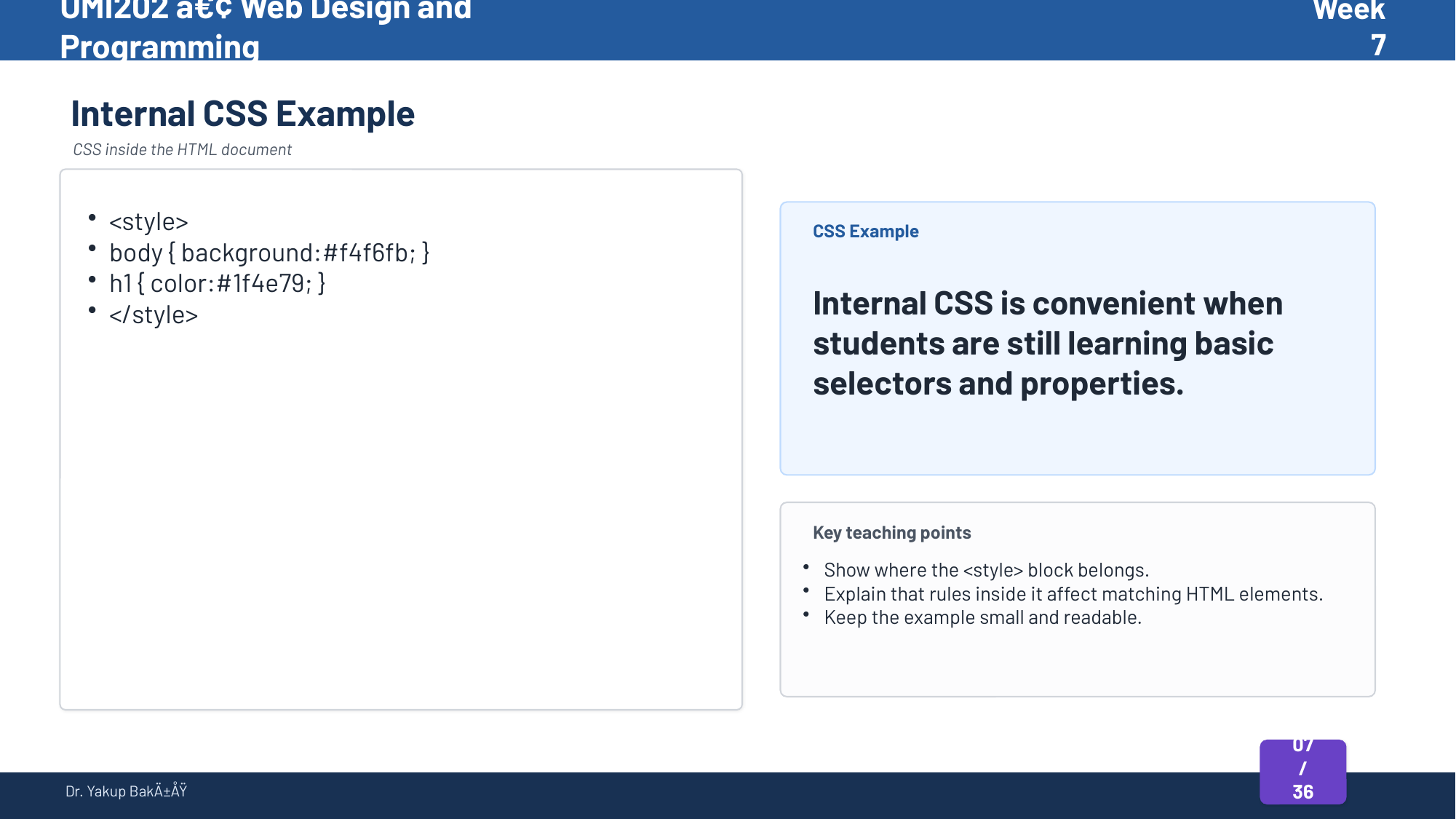

UMI202 â€¢ Web Design and Programming
Week 7
Internal CSS Example
CSS inside the HTML document

<style>
body { background:#f4f6fb; }
h1 { color:#1f4e79; }
</style>

CSS Example
Internal CSS is convenient when students are still learning basic selectors and properties.

Key teaching points
Show where the <style> block belongs.
Explain that rules inside it affect matching HTML elements.
Keep the example small and readable.

07 / 36

Dr. Yakup BakÄ±ÅŸ